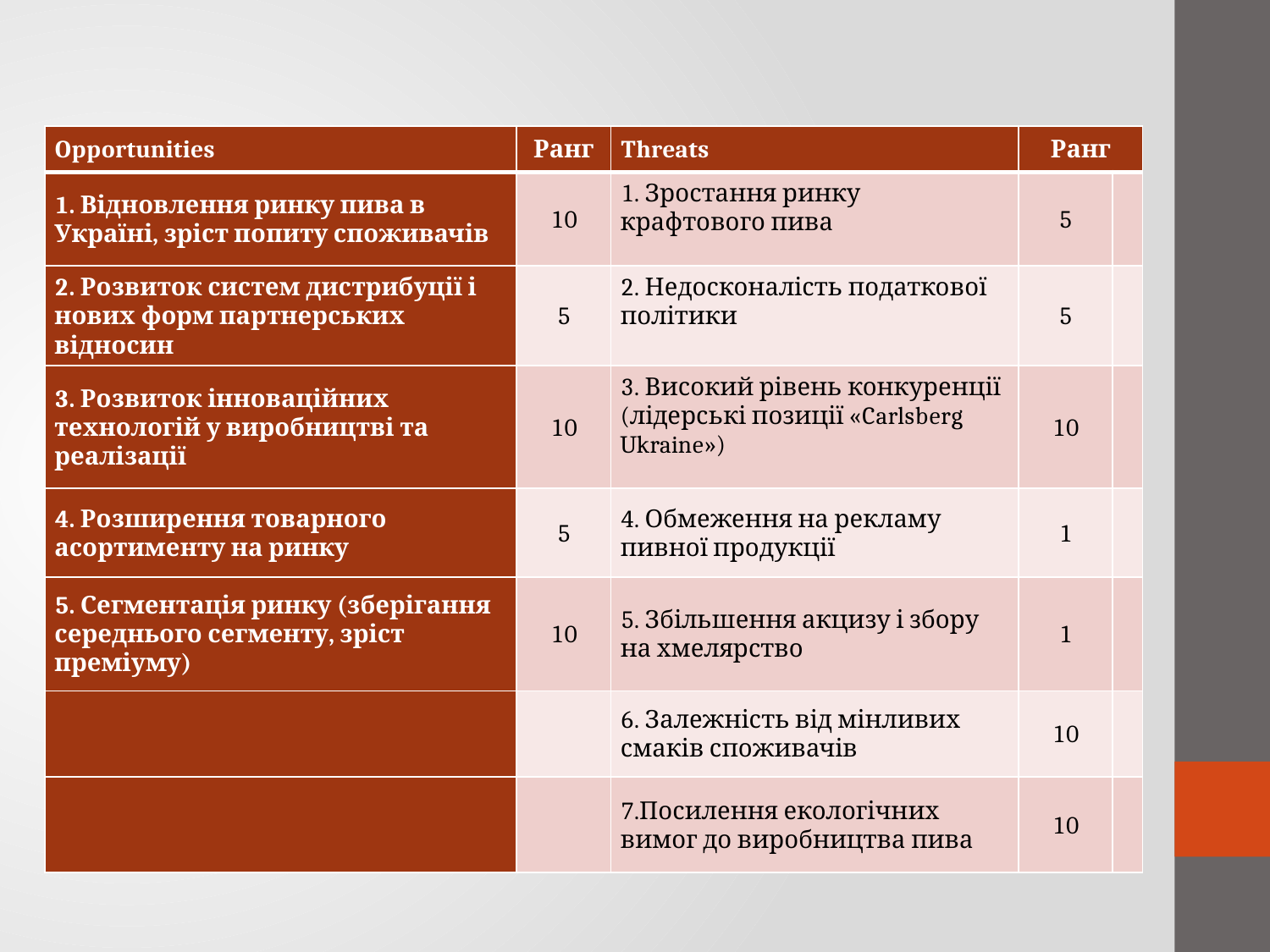

| Opportunities | Ранг | Threats | Ранг |  |
| --- | --- | --- | --- | --- |
| 1. Відновлення ринку пива в Україні, зріст попиту споживачів | 10 | 1. Зростання ринку крафтового пива | 5 |  |
| 2. Розвиток систем дистрибуції і нових форм партнерських відносин | 5 | 2. Недосконалість податкової політики | 5 |  |
| 3. Розвиток інноваційних технологій у виробництві та реалізації | 10 | 3. Високий рівень конкуренції (лідерські позиції «Carlsberg Ukraine») | 10 |  |
| 4. Розширення товарного асортименту на ринку | 5 | 4. Обмеження на рекламу пивної продукції | 1 |  |
| 5. Сегментація ринку (зберігання середнього сегменту, зріст преміуму) | 10 | 5. Збільшення акцизу і збору на хмелярство | 1 |  |
|  |  | 6. Залежність від мінливих смаків споживачів | 10 |  |
|  |  | 7.Посилення екологічних вимог до виробництва пива | 10 |  |